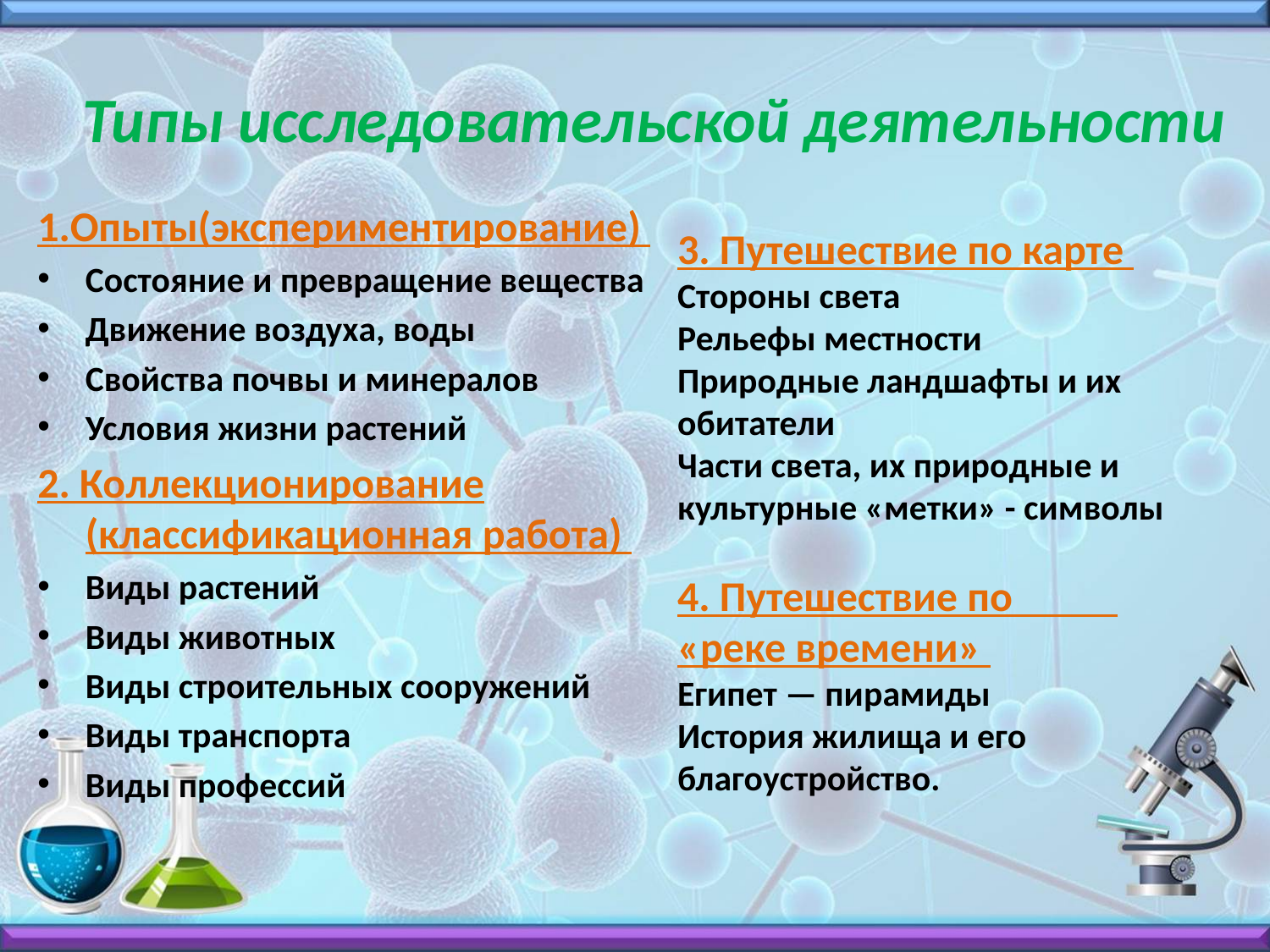

# Типы исследовательской деятельности
1.Опыты(экспериментирование)
Состояние и превращение вещества
Движение воздуха, воды
Свойства почвы и минералов
Условия жизни растений
2. Коллекционирование (классификационная работа)
Виды растений
Виды животных
Виды строительных сооружений
Виды транспорта
Виды профессий

3. Путешествие по карте
Стороны света
Рельефы местности
Природные ландшафты и их обитатели
Части света, их природные и культурные «метки» - символы

4. Путешествие по            «реке времени»                Египет — пирамиды
История жилища и его
благоустройство.